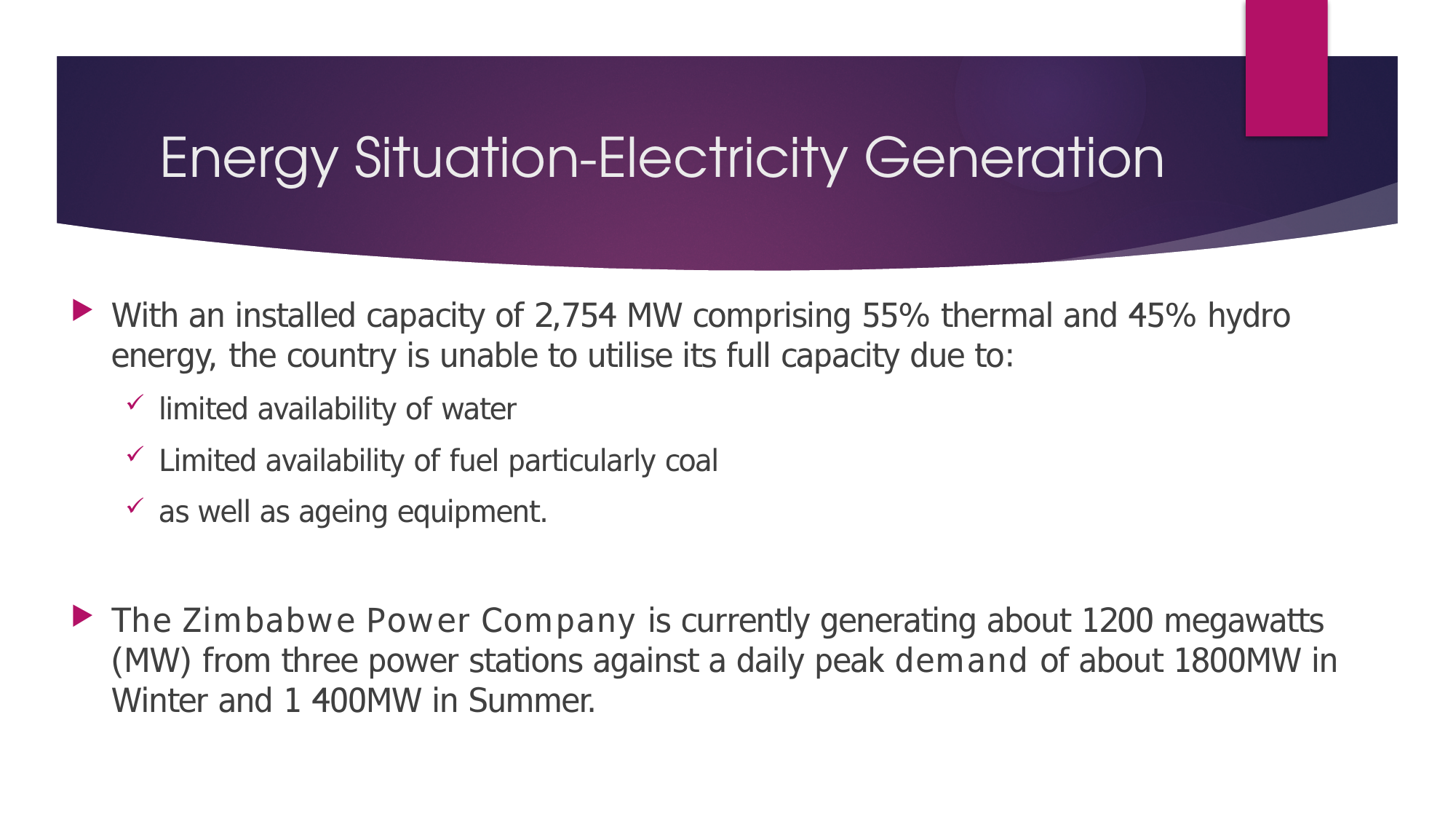

# Energy Situation-Electricity Generation
With an installed capacity of 2,754 MW comprising 55% thermal and 45% hydro energy, the country is unable to utilise its full capacity due to:
limited availability of water
Limited availability of fuel particularly coal
as well as ageing equipment.

The Zimbabwe Power Company is currently generating about 1200 megawatts (MW) from three power stations against a daily peak demand of about 1800MW in Winter and 1 400MW in Summer.